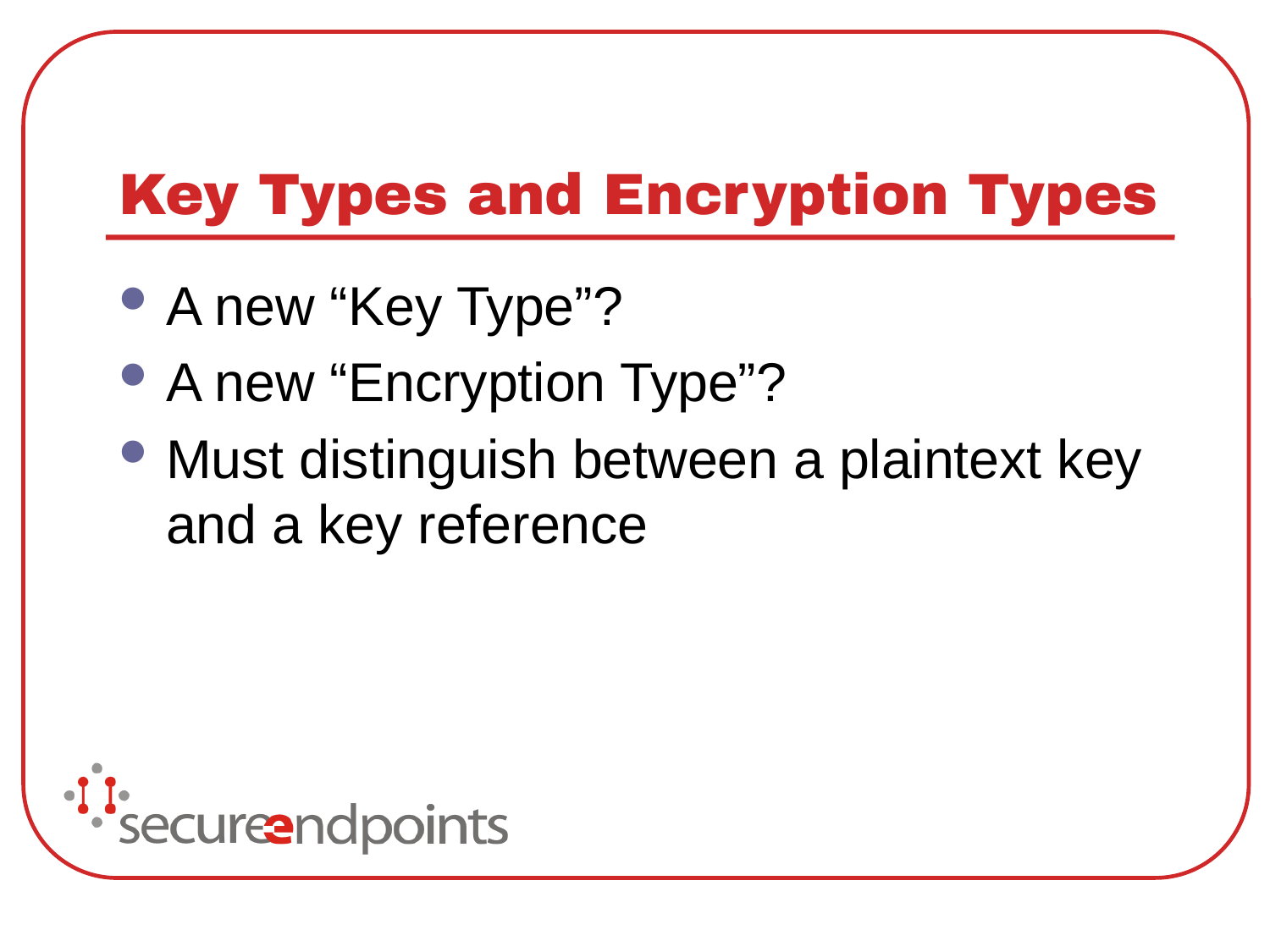

# Key Types and Encryption Types
A new “Key Type”?
A new “Encryption Type”?
Must distinguish between a plaintext key and a key reference